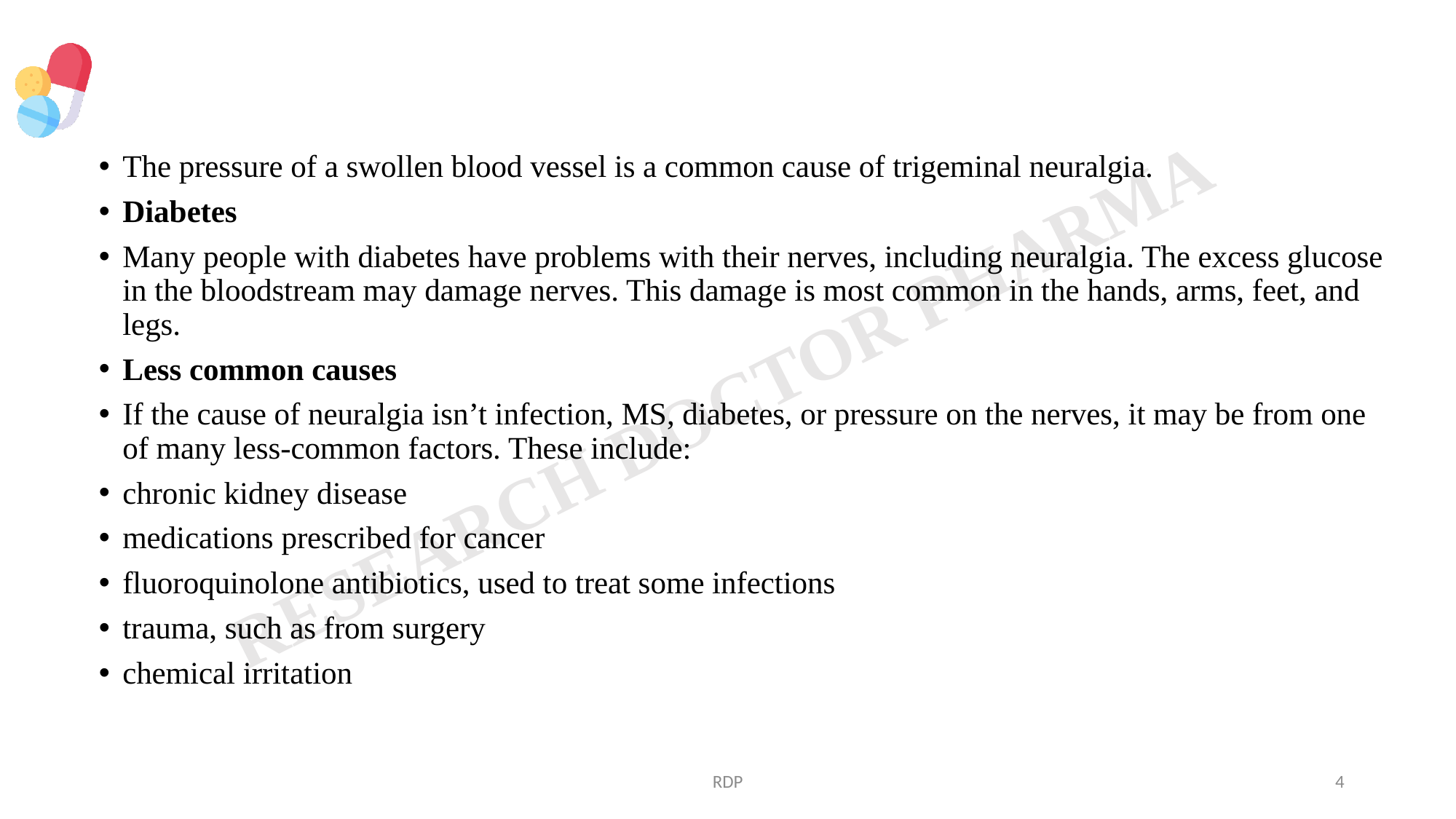

The pressure of a swollen blood vessel is a common cause of trigeminal neuralgia.
Diabetes
Many people with diabetes have problems with their nerves, including neuralgia. The excess glucose in the bloodstream may damage nerves. This damage is most common in the hands, arms, feet, and legs.
Less common causes
If the cause of neuralgia isn’t infection, MS, diabetes, or pressure on the nerves, it may be from one of many less-common factors. These include:
chronic kidney disease
medications prescribed for cancer
fluoroquinolone antibiotics, used to treat some infections
trauma, such as from surgery
chemical irritation

RDP
4